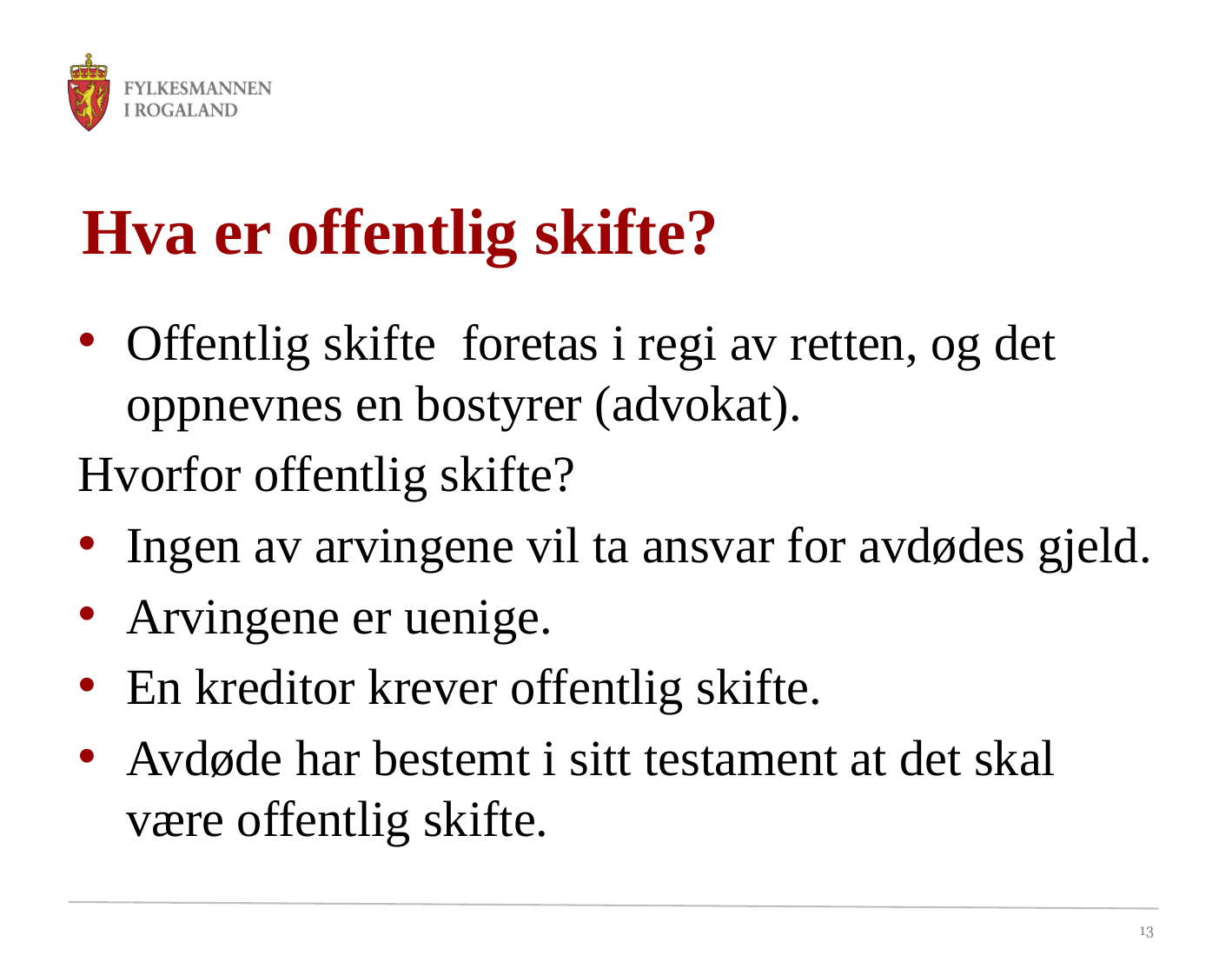

# Hva er offentlig skifte?
Offentlig skifte  foretas i regi av retten, og det oppnevnes en bostyrer (advokat).
Hvorfor offentlig skifte?
Ingen av arvingene vil ta ansvar for avdødes gjeld.
Arvingene er uenige.
En kreditor krever offentlig skifte.
Avdøde har bestemt i sitt testament at det skal være offentlig skifte.